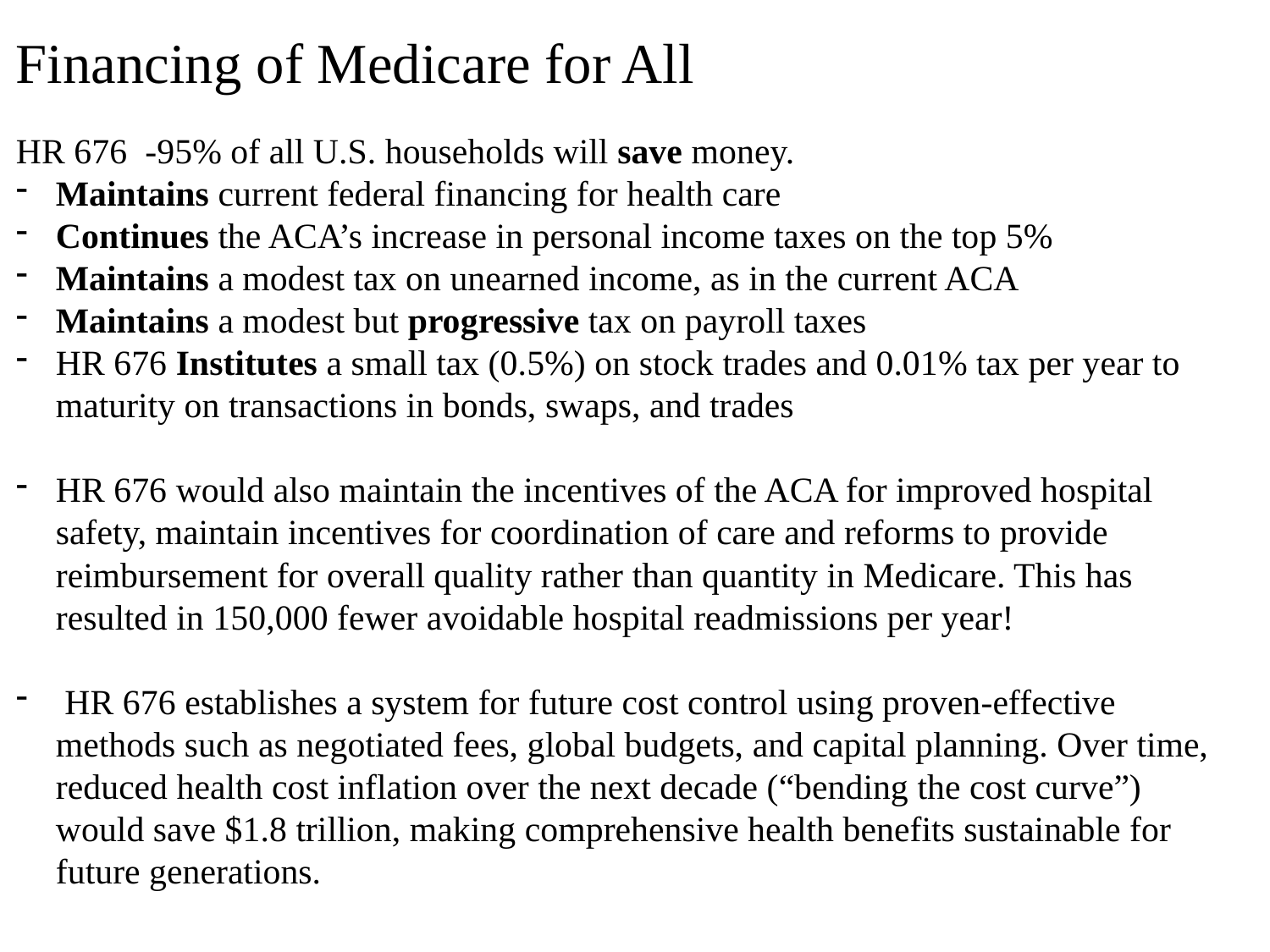

Financing of Medicare for All

HR 676  -95% of all U.S. households will save money.
Maintains current federal financing for health care
Continues the ACA’s increase in personal income taxes on the top 5%
Maintains a modest tax on unearned income, as in the current ACA
Maintains a modest but progressive tax on payroll taxes
HR 676 Institutes a small tax (0.5%) on stock trades and 0.01% tax per year to maturity on transactions in bonds, swaps, and trades

HR 676 would also maintain the incentives of the ACA for improved hospital safety, maintain incentives for coordination of care and reforms to provide reimbursement for overall quality rather than quantity in Medicare. This has resulted in 150,000 fewer avoidable hospital readmissions per year!

 HR 676 establishes a system for future cost control using proven-effective methods such as negotiated fees, global budgets, and capital planning. Over time, reduced health cost inflation over the next decade (“bending the cost curve”) would save $1.8 trillion, making comprehensive health benefits sustainable for future generations.